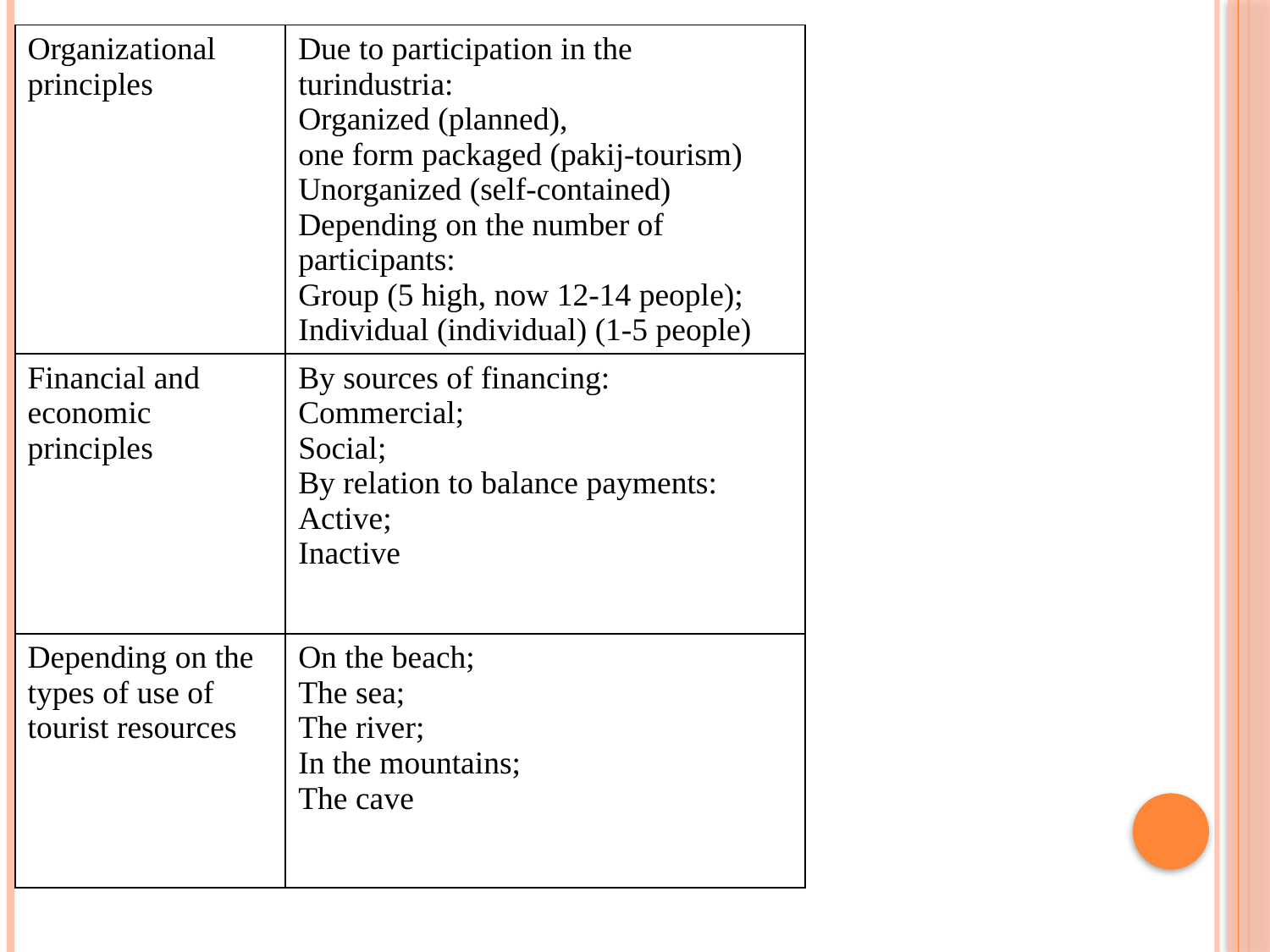

| Organizational principles | Due to participation in the turindustria: Organized (planned), one form packaged (pakij-tourism) Unorganized (self-contained) Depending on the number of participants: Group (5 high, now 12-14 people); Individual (individual) (1-5 people) |
| --- | --- |
| Financial and economic principles | By sources of financing: Commercial; Social; By relation to balance payments: Active; Inactive |
| Depending on the types of use of tourist resources | On the beach; The sea; The river; In the mountains; The cave |